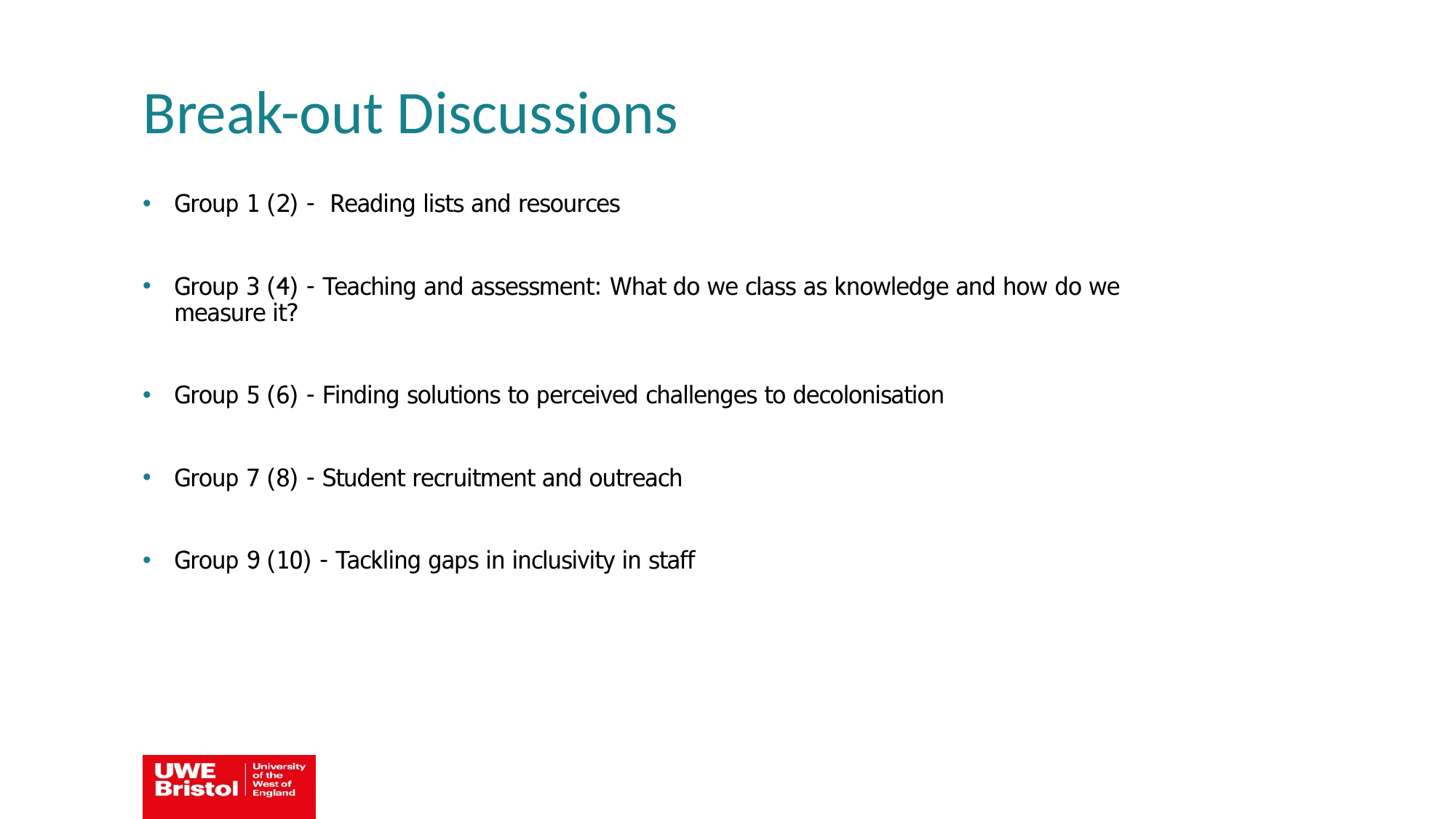

Break-out Discussions
Group 1 (2) -  Reading lists and resources

Group 3 (4) - Teaching and assessment: What do we class as knowledge and how do we measure it?

Group 5 (6) - Finding solutions to perceived challenges to decolonisation

Group 7 (8) - Student recruitment and outreach

Group 9 (10) - Tackling gaps in inclusivity in staff